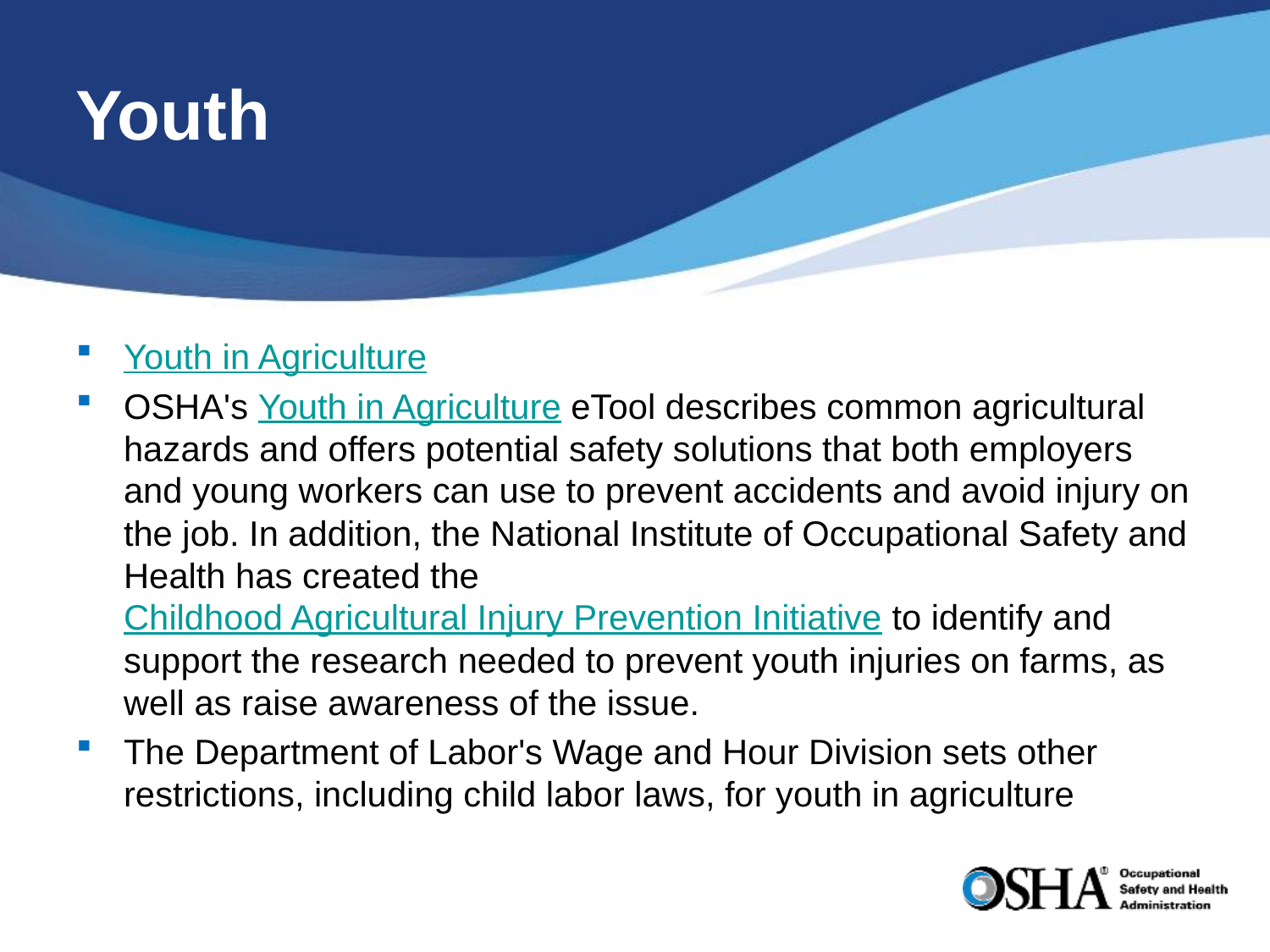

# Youth
Youth in Agriculture
OSHA's Youth in Agriculture eTool describes common agricultural hazards and offers potential safety solutions that both employers and young workers can use to prevent accidents and avoid injury on the job. In addition, the National Institute of Occupational Safety and Health has created the Childhood Agricultural Injury Prevention Initiative to identify and support the research needed to prevent youth injuries on farms, as well as raise awareness of the issue.
The Department of Labor's Wage and Hour Division sets other restrictions, including child labor laws, for youth in agriculture